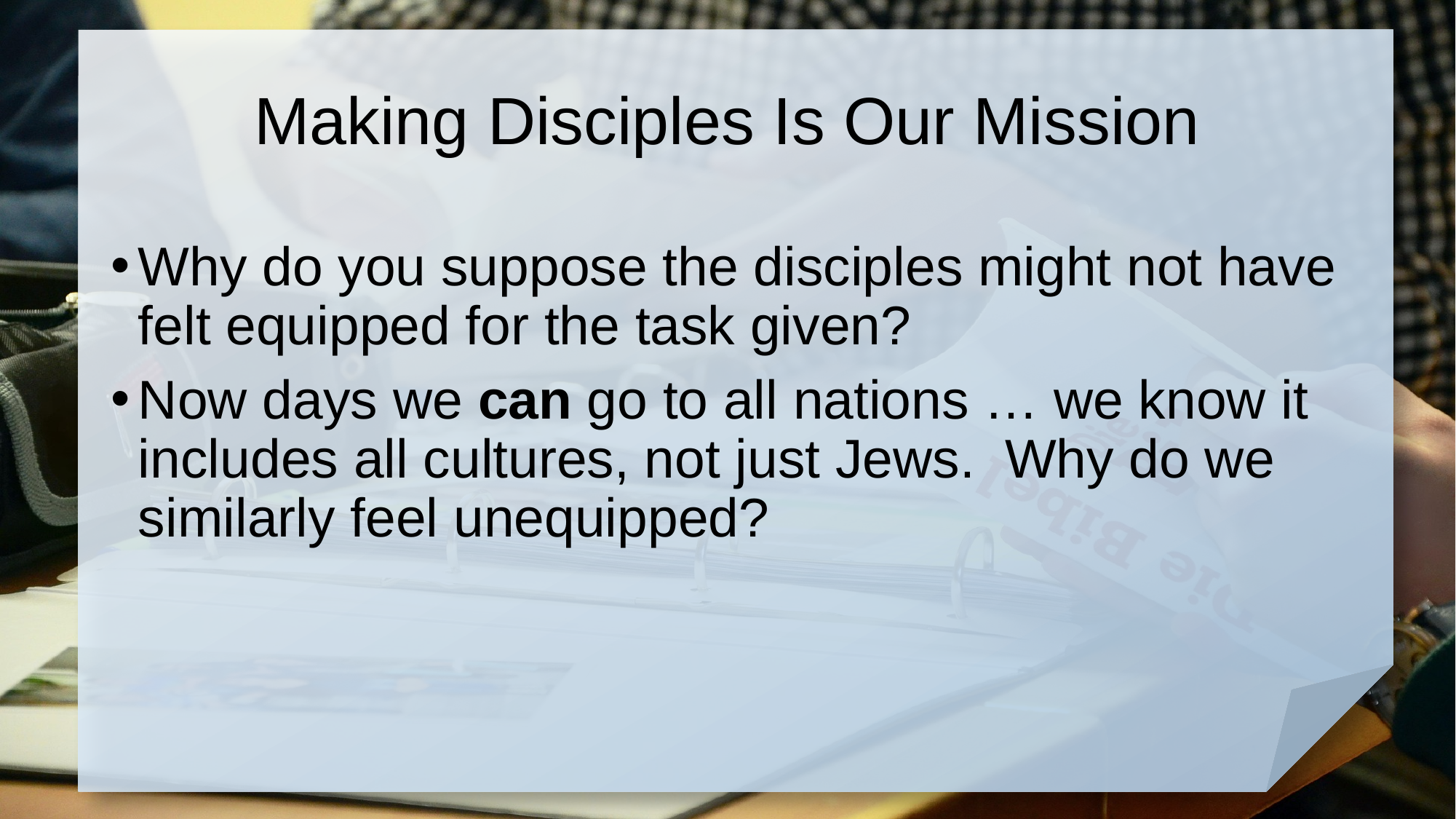

# Making Disciples Is Our Mission
Why do you suppose the disciples might not have felt equipped for the task given?
Now days we can go to all nations … we know it includes all cultures, not just Jews.  Why do we similarly feel unequipped?